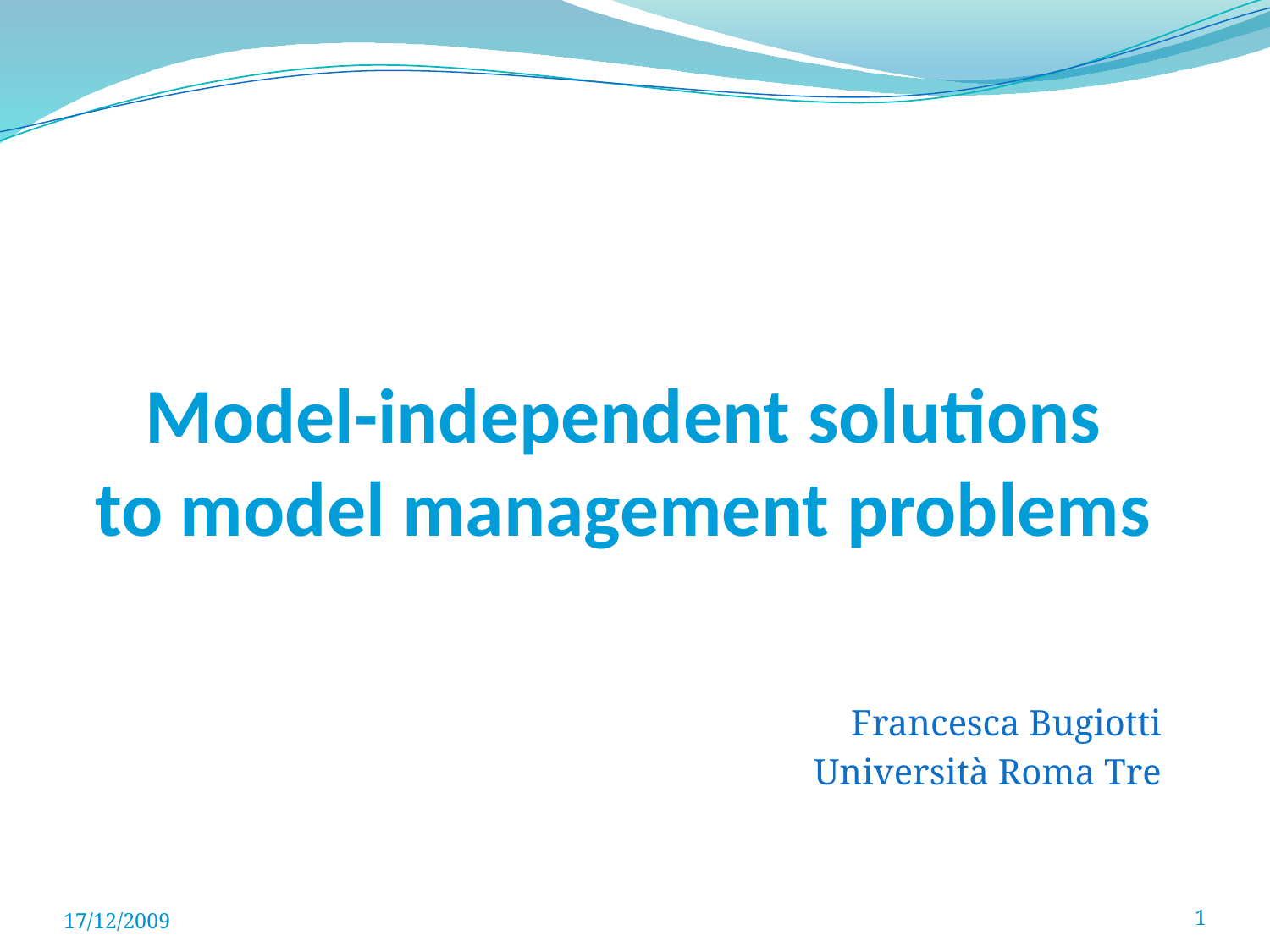

# Model-independent solutions to model management problems
Francesca Bugiotti
Università Roma Tre
17/12/2009
1